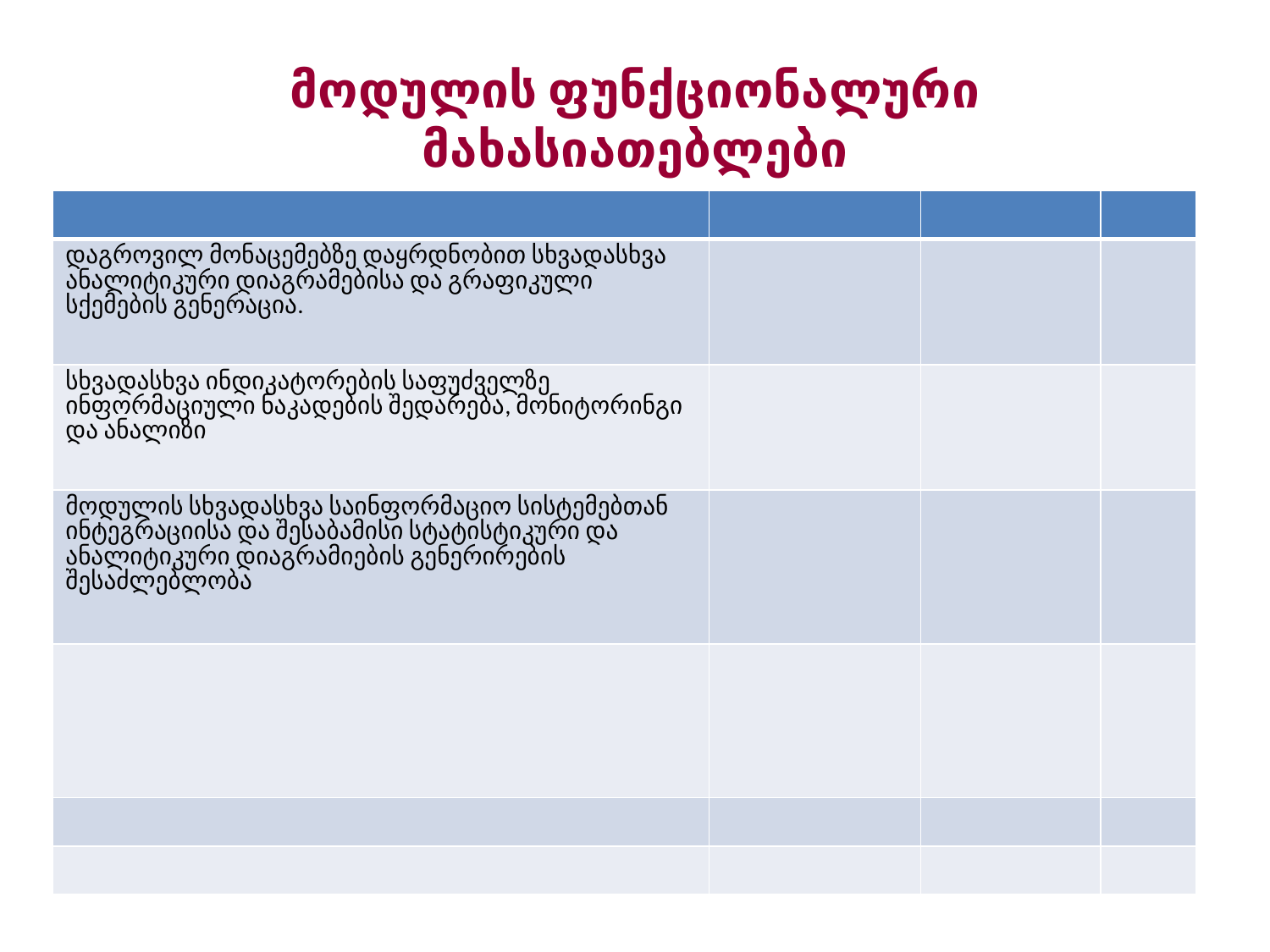

# მოდულის ფუნქციონალური მახასიათებლები
|  |  |  |  |
| --- | --- | --- | --- |
| დაგროვილ მონაცემებზე დაყრდნობით სხვადასხვა ანალიტიკური დიაგრამებისა და გრაფიკული სქემების გენერაცია. |  |  |  |
| სხვადასხვა ინდიკატორების საფუძველზე ინფორმაციული ნაკადების შედარება, მონიტორინგი და ანალიზი |  |  |  |
| მოდულის სხვადასხვა საინფორმაციო სისტემებთან ინტეგრაციისა და შესაბამისი სტატისტიკური და ანალიტიკური დიაგრამიების გენერირების შესაძლებლობა |  |  |  |
|  |  |  |  |
|  |  |  |  |
|  |  |  |  |